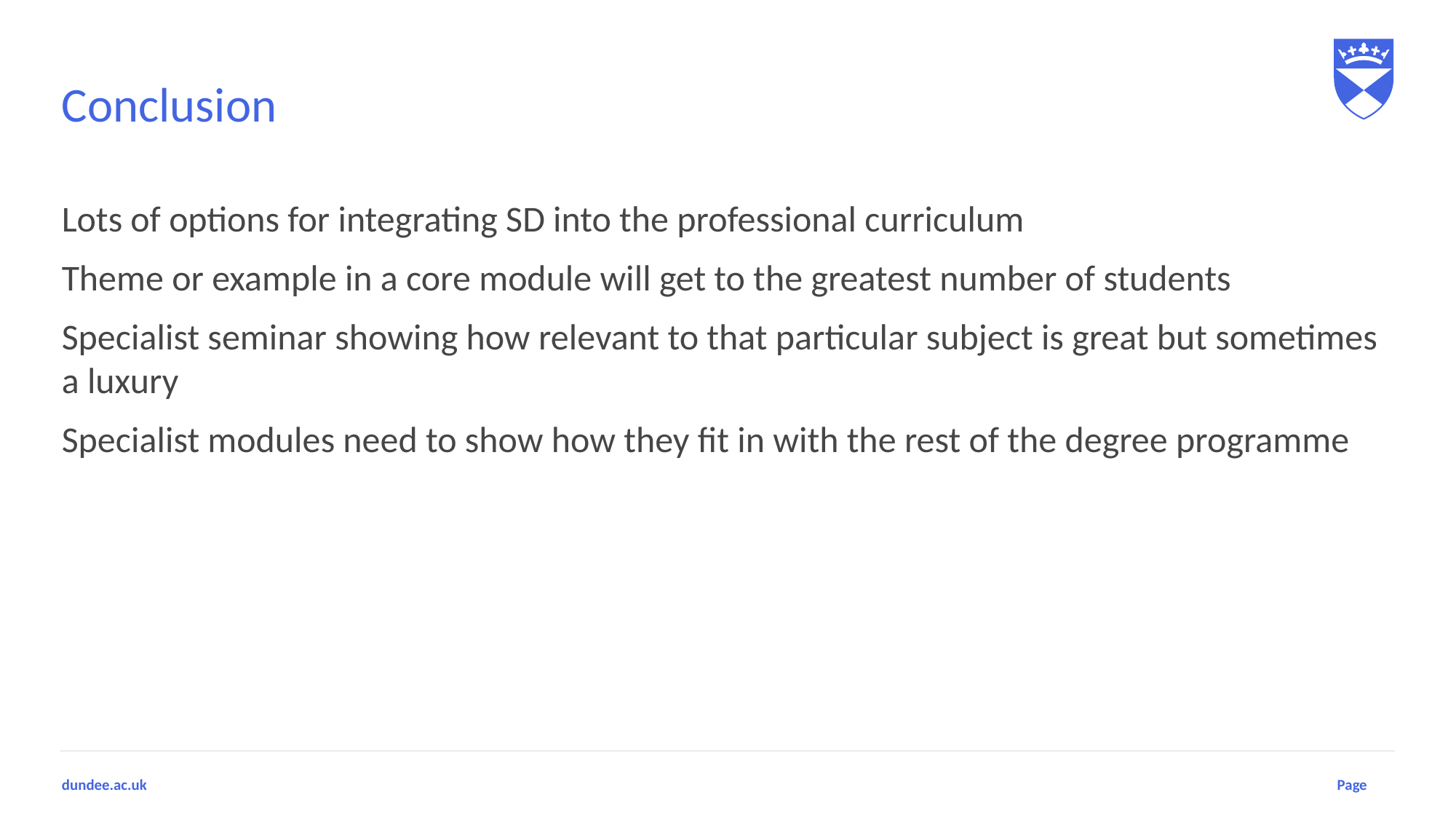

# Conclusion
Lots of options for integrating SD into the professional curriculum
Theme or example in a core module will get to the greatest number of students
Specialist seminar showing how relevant to that particular subject is great but sometimes a luxury
Specialist modules need to show how they fit in with the rest of the degree programme